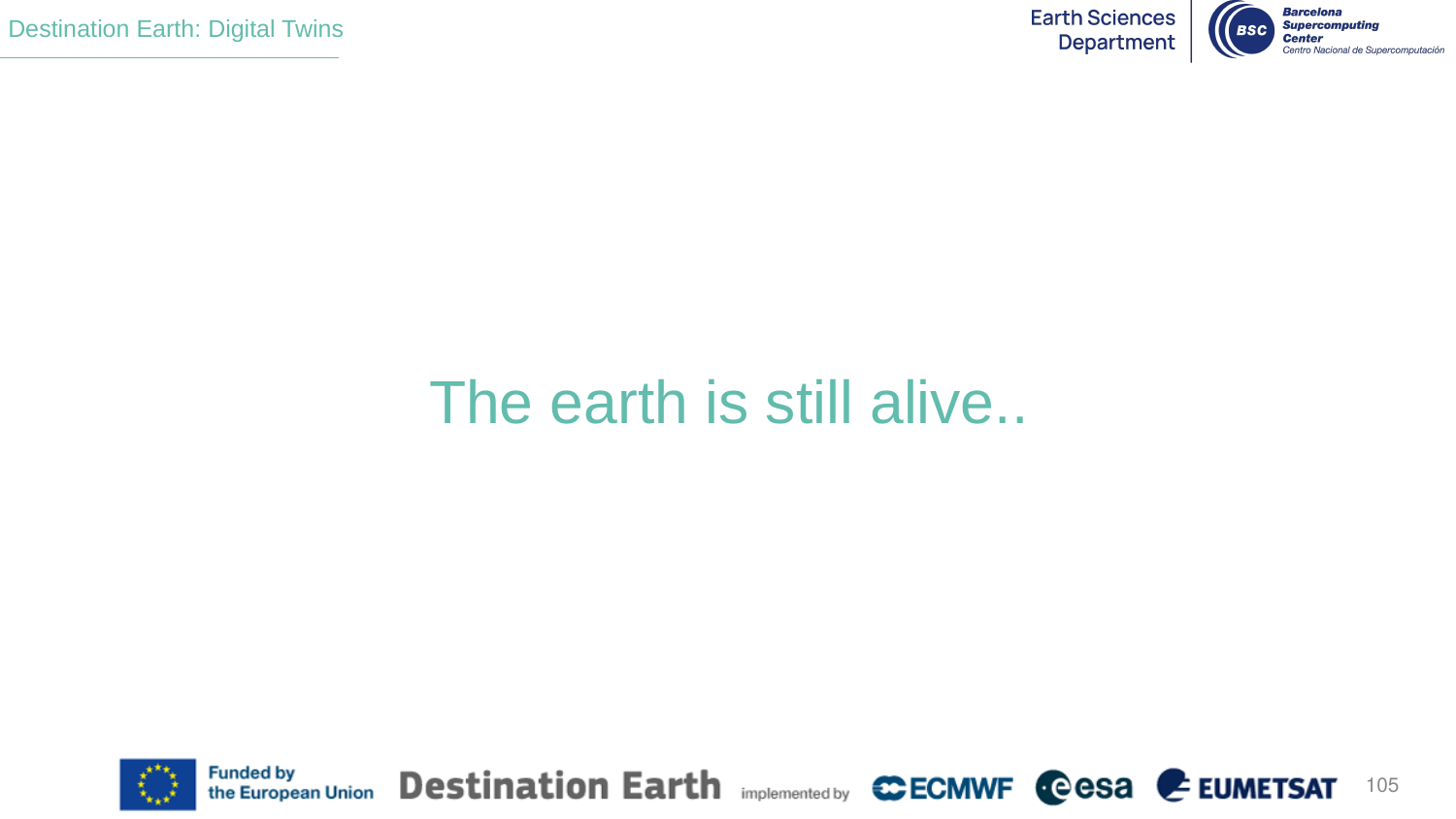

# The earth is still alive..
105